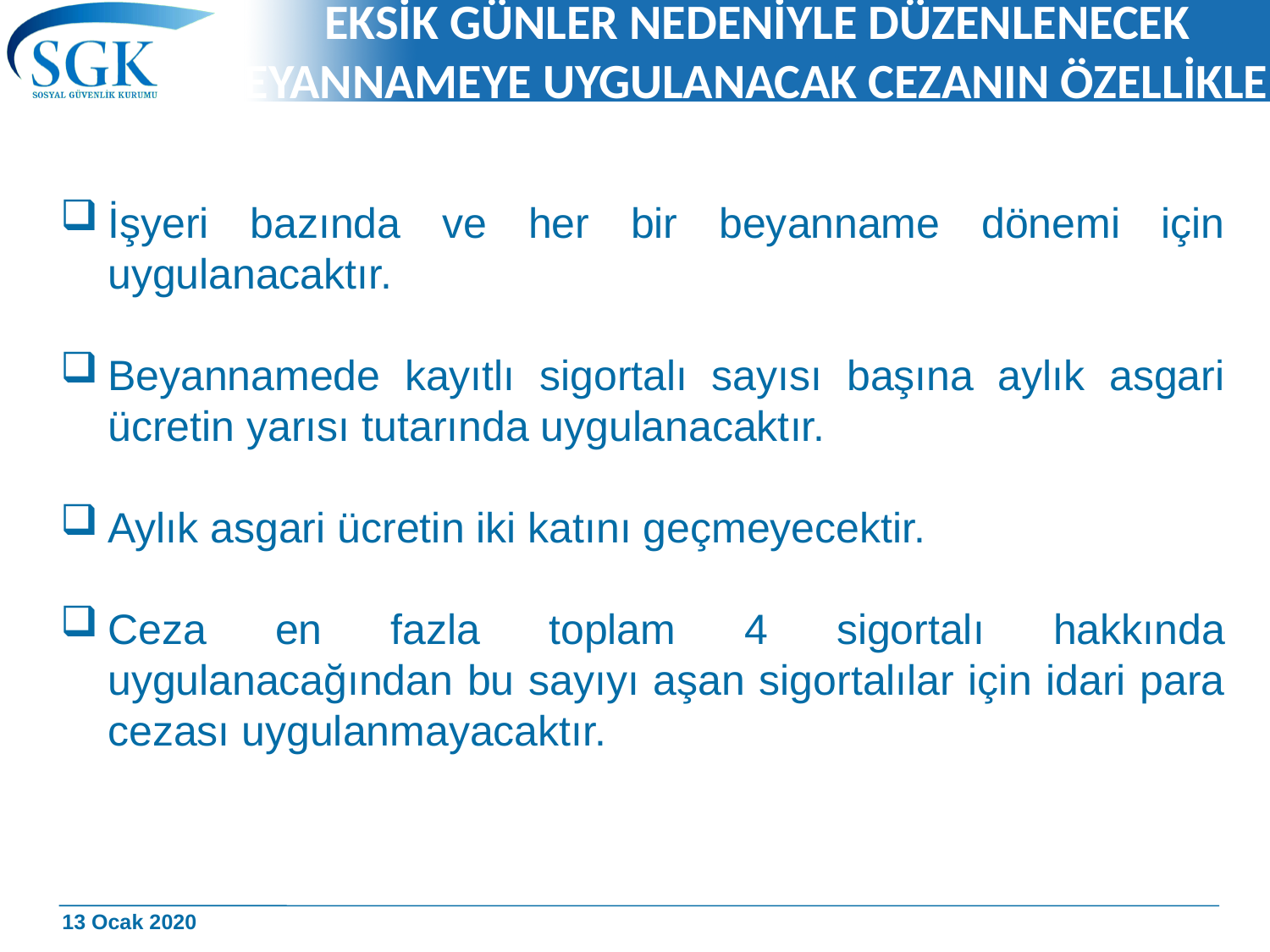

# EKSİK GÜNLER NEDENİYLE DÜZENLENECEK BEYANNAMEYE UYGULANACAK CEZANIN ÖZELLİKLERİ

İşyeri bazında ve her bir beyanname dönemi için uygulanacaktır.

Beyannamede kayıtlı sigortalı sayısı başına aylık asgari ücretin yarısı tutarında uygulanacaktır.

Aylık asgari ücretin iki katını geçmeyecektir.

Ceza en fazla toplam 4 sigortalı hakkında uygulanacağından bu sayıyı aşan sigortalılar için idari para cezası uygulanmayacaktır.